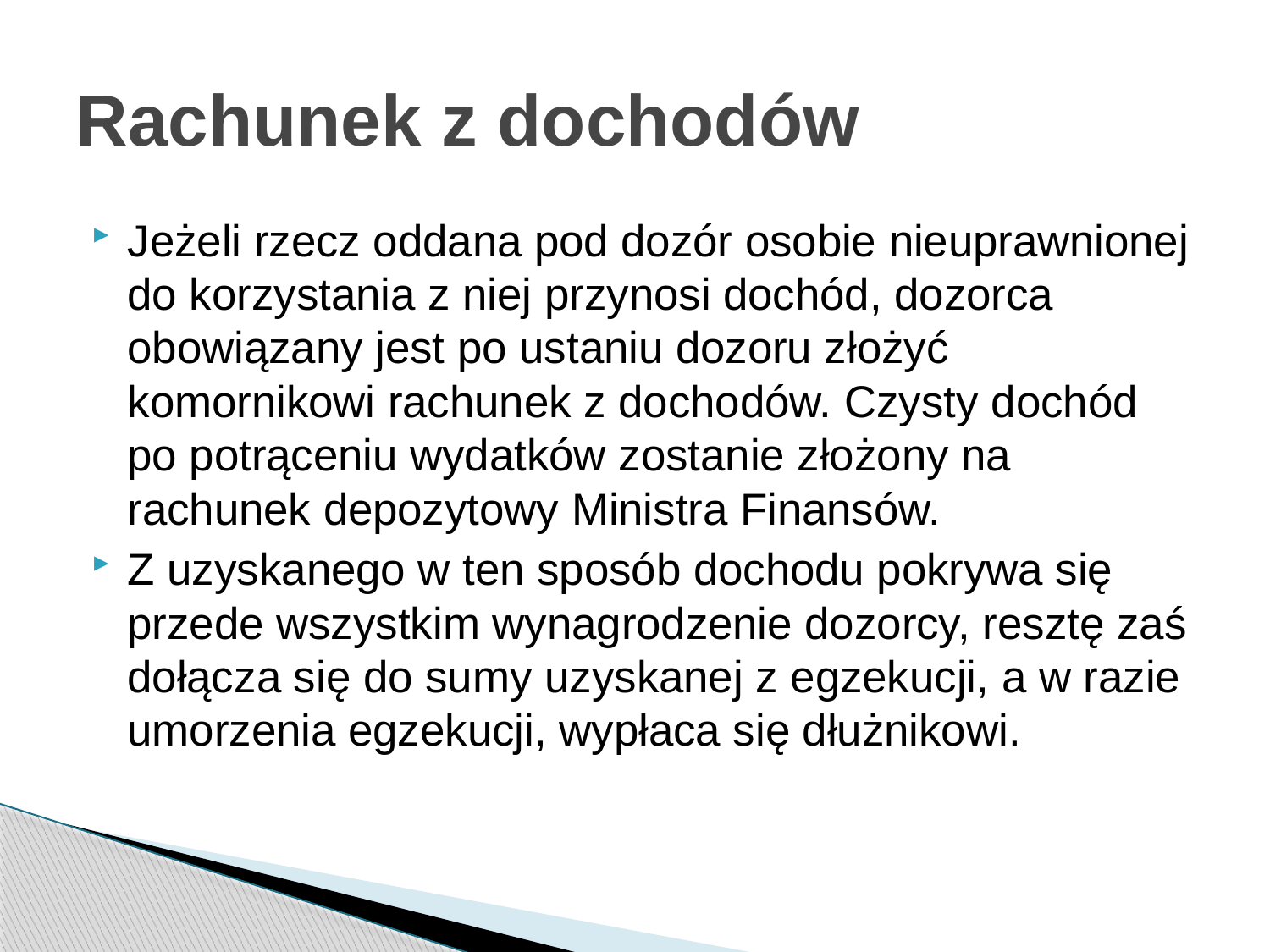

# Rachunek z dochodów
Jeżeli rzecz oddana pod dozór osobie nieuprawnionej do korzystania z niej przynosi dochód, dozorca obowiązany jest po ustaniu dozoru złożyć komornikowi rachunek z dochodów. Czysty dochód po potrąceniu wydatków zostanie złożony na rachunek depozytowy Ministra Finansów.
Z uzyskanego w ten sposób dochodu pokrywa się przede wszystkim wynagrodzenie dozorcy, resztę zaś dołącza się do sumy uzyskanej z egzekucji, a w razie umorzenia egzekucji, wypłaca się dłużnikowi.